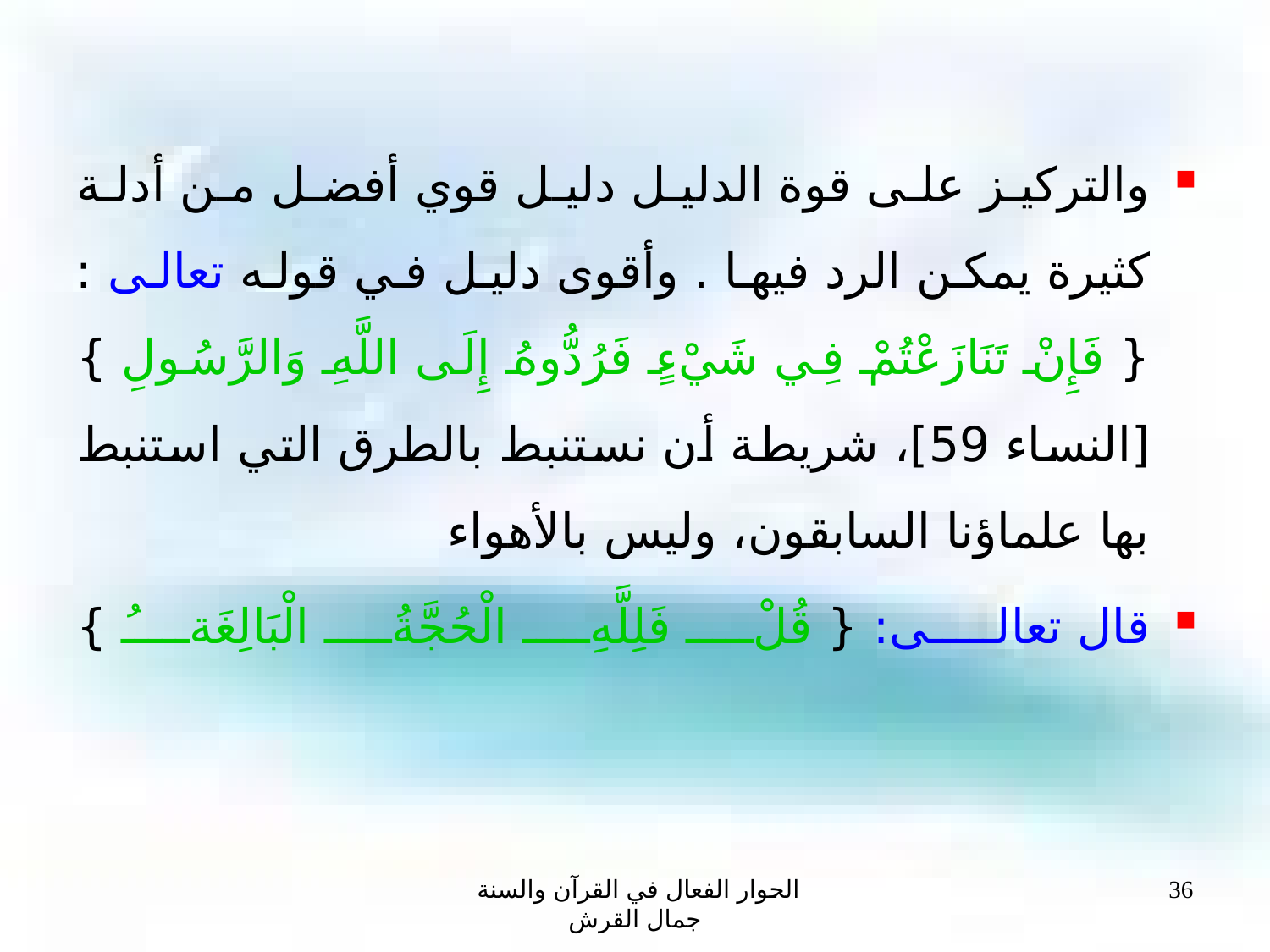

والتركيز على قوة الدليل دليل قوي أفضل من أدلة كثيرة يمكن الرد فيها . وأقوى دليل في قوله تعالى : { فَإِنْ تَنَازَعْتُمْ فِي شَيْءٍ فَرُدُّوهُ إِلَى اللَّهِ وَالرَّسُولِ } [النساء 59]، شريطة أن نستنبط بالطرق التي استنبط بها علماؤنا السابقون، وليس بالأهواء
قال تعالى: { قُلْ فَلِلَّهِ الْحُجَّةُ الْبَالِغَةُ }

الحوار الفعال في القرآن والسنة  جمال القرش
36